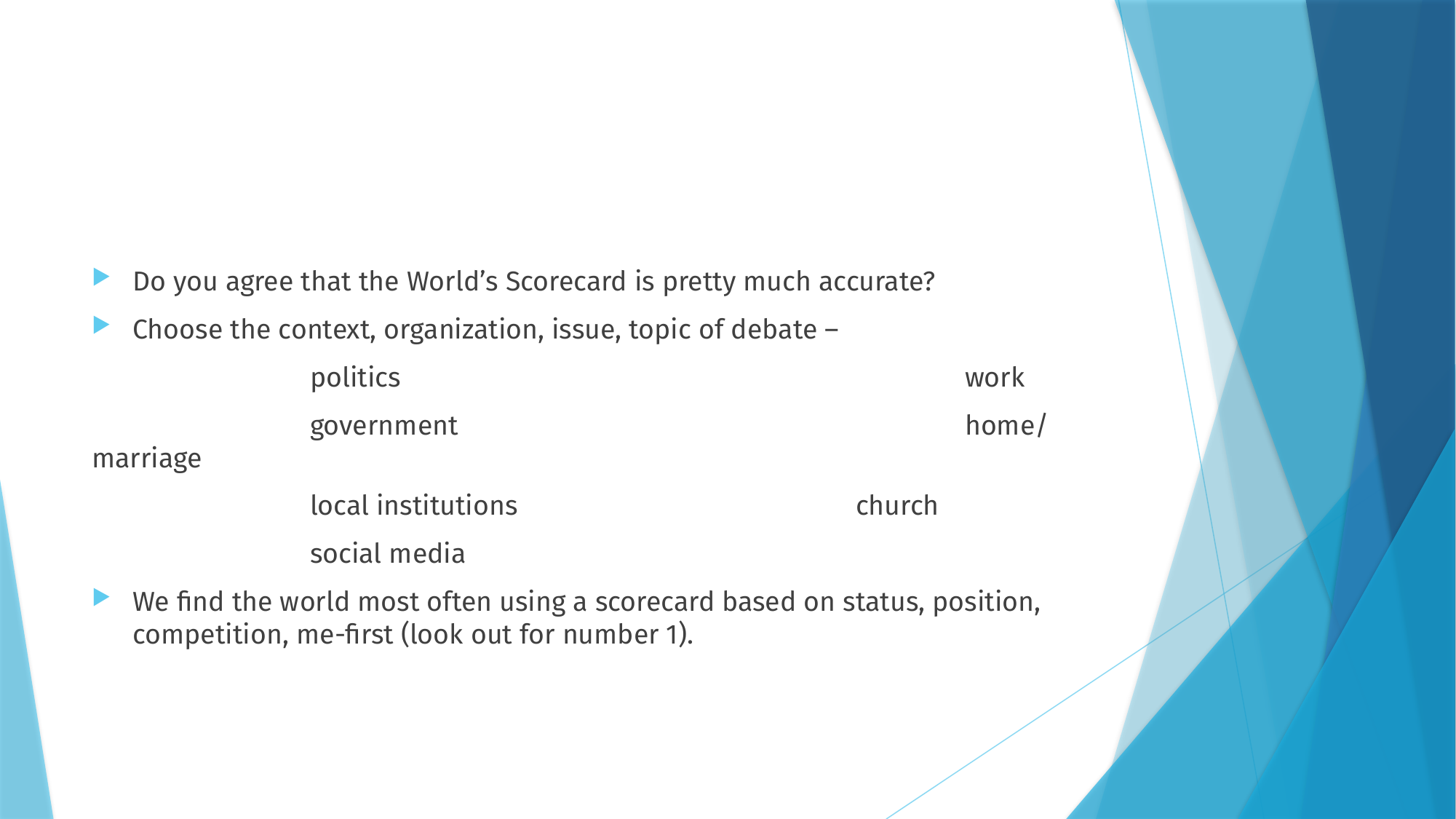

#
Do you agree that the World’s Scorecard is pretty much accurate?
Choose the context, organization, issue, topic of debate –
		politics						work
		government					home/marriage
		local institutions				church
		social media
We find the world most often using a scorecard based on status, position, competition, me-first (look out for number 1).